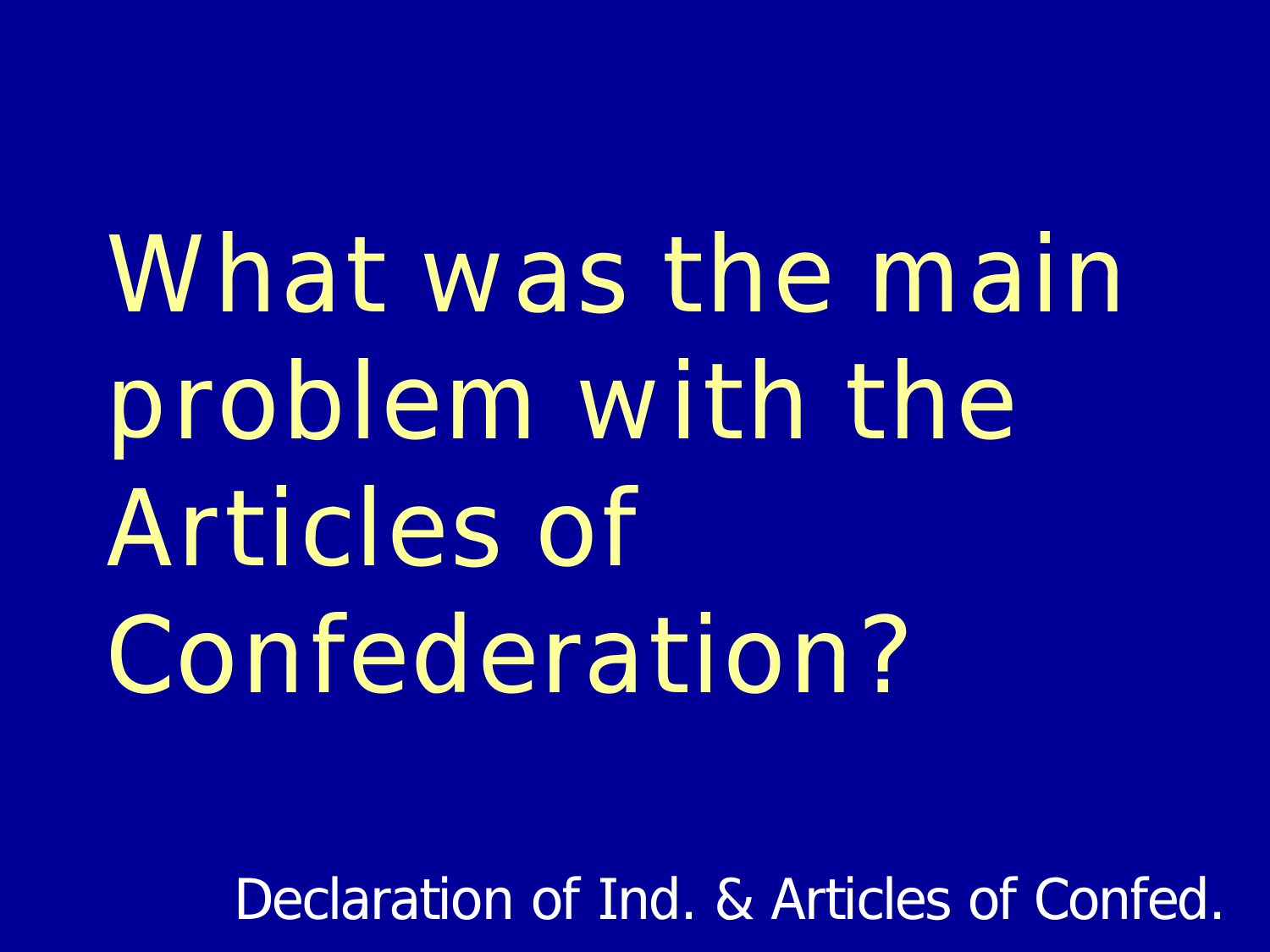

# What was the main problem with the Articles of Confederation?
Declaration of Ind. & Articles of Confed.